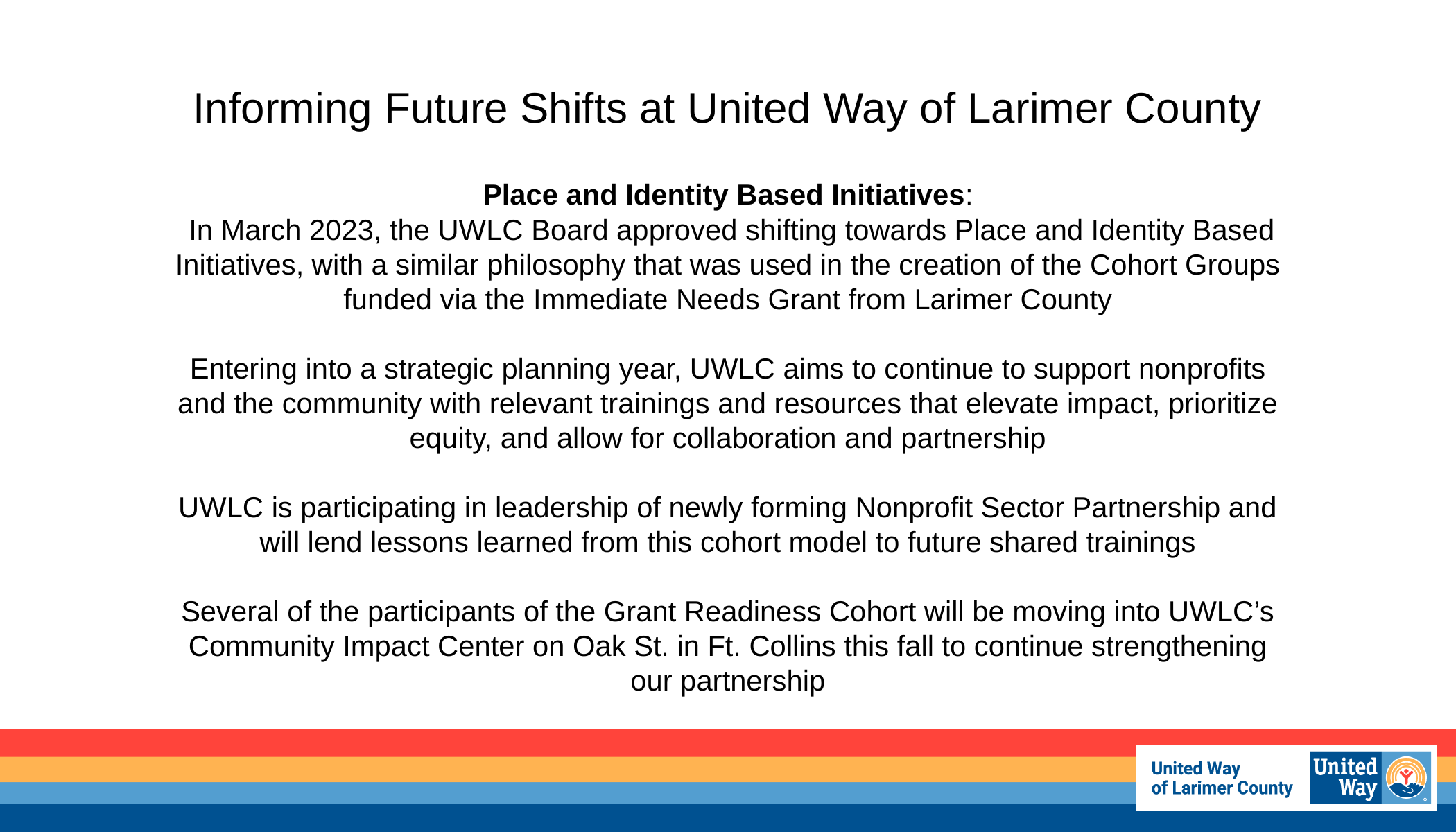

# Informing Future Shifts at United Way of Larimer County
Place and Identity Based Initiatives:
 In March 2023, the UWLC Board approved shifting towards Place and Identity Based Initiatives, with a similar philosophy that was used in the creation of the Cohort Groups funded via the Immediate Needs Grant from Larimer County

Entering into a strategic planning year, UWLC aims to continue to support nonprofits and the community with relevant trainings and resources that elevate impact, prioritize equity, and allow for collaboration and partnership

UWLC is participating in leadership of newly forming Nonprofit Sector Partnership and will lend lessons learned from this cohort model to future shared trainings
Several of the participants of the Grant Readiness Cohort will be moving into UWLC’s Community Impact Center on Oak St. in Ft. Collins this fall to continue strengthening our partnership